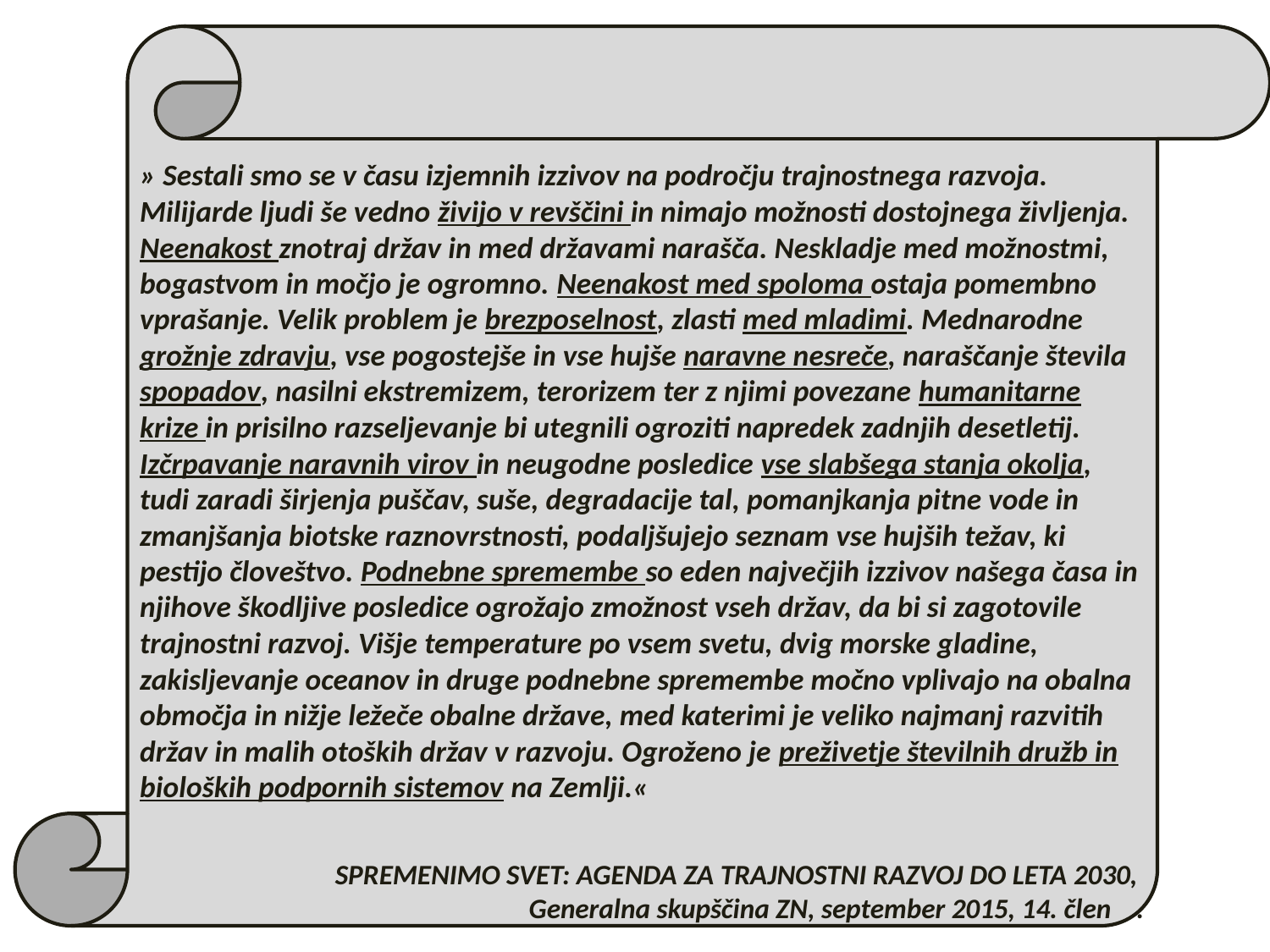

» Sestali smo se v času izjemnih izzivov na področju trajnostnega razvoja. Milijarde ljudi še vedno živijo v revščini in nimajo možnosti dostojnega življenja. Neenakost znotraj držav in med državami narašča. Neskladje med možnostmi, bogastvom in močjo je ogromno. Neenakost med spoloma ostaja pomembno vprašanje. Velik problem je brezposelnost, zlasti med mladimi. Mednarodne grožnje zdravju, vse pogostejše in vse hujše naravne nesreče, naraščanje števila spopadov, nasilni ekstremizem, terorizem ter z njimi povezane humanitarne krize in prisilno razseljevanje bi utegnili ogroziti napredek zadnjih desetletij. Izčrpavanje naravnih virov in neugodne posledice vse slabšega stanja okolja, tudi zaradi širjenja puščav, suše, degradacije tal, pomanjkanja pitne vode in zmanjšanja biotske raznovrstnosti, podaljšujejo seznam vse hujših težav, ki pestijo človeštvo. Podnebne spremembe so eden največjih izzivov našega časa in njihove škodljive posledice ogrožajo zmožnost vseh držav, da bi si zagotovile trajnostni razvoj. Višje temperature po vsem svetu, dvig morske gladine, zakisljevanje oceanov in druge podnebne spremembe močno vplivajo na obalna območja in nižje ležeče obalne države, med katerimi je veliko najmanj razvitih držav in malih otoških držav v razvoju. Ogroženo je preživetje številnih družb in bioloških podpornih sistemov na Zemlji.«

SPREMENIMO SVET: AGENDA ZA TRAJNOSTNI RAZVOJ DO LETA 2030,
Generalna skupščina ZN, september 2015, 14. člen    .